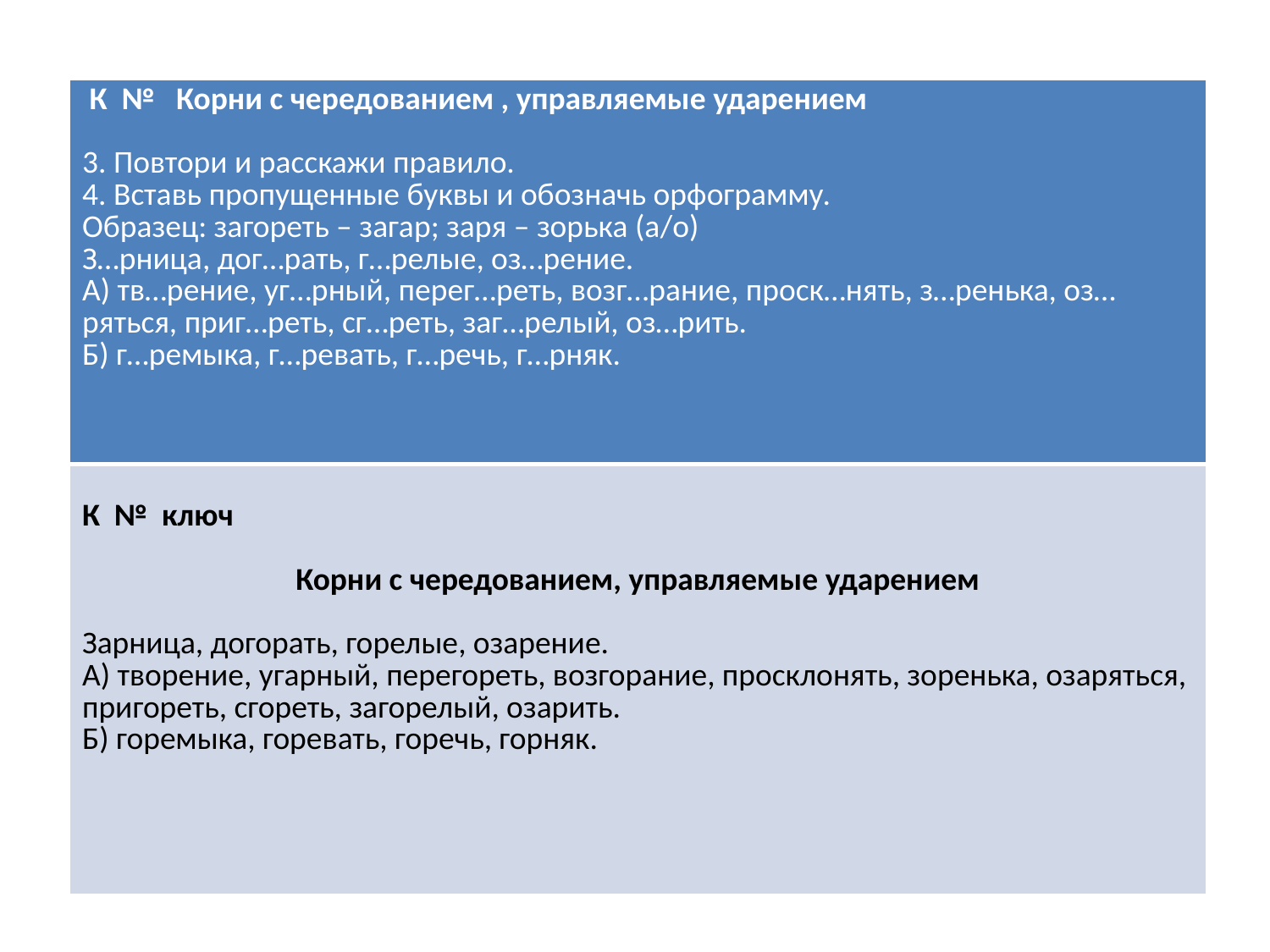

| К № Корни с чередованием , управляемые ударением 3. Повтори и расскажи правило. 4. Вставь пропущенные буквы и обозначь орфограмму. Образец: загореть – загар; заря – зорька (а/о) З…рница, дог…рать, г…релые, оз…рение. А) тв…рение, уг…рный, перег…реть, возг…рание, проск…нять, з…ренька, оз…ряться, приг…реть, сг…реть, заг…релый, оз…рить. Б) г…ремыка, г…ревать, г…речь, г…рняк. |
| --- |
| К № ключ Корни с чередованием, управляемые ударением Зарница, догорать, горелые, озарение. А) творение, угарный, перегореть, возгорание, просклонять, зоренька, озаряться, пригореть, сгореть, загорелый, озарить. Б) горемыка, горевать, горечь, горняк. |